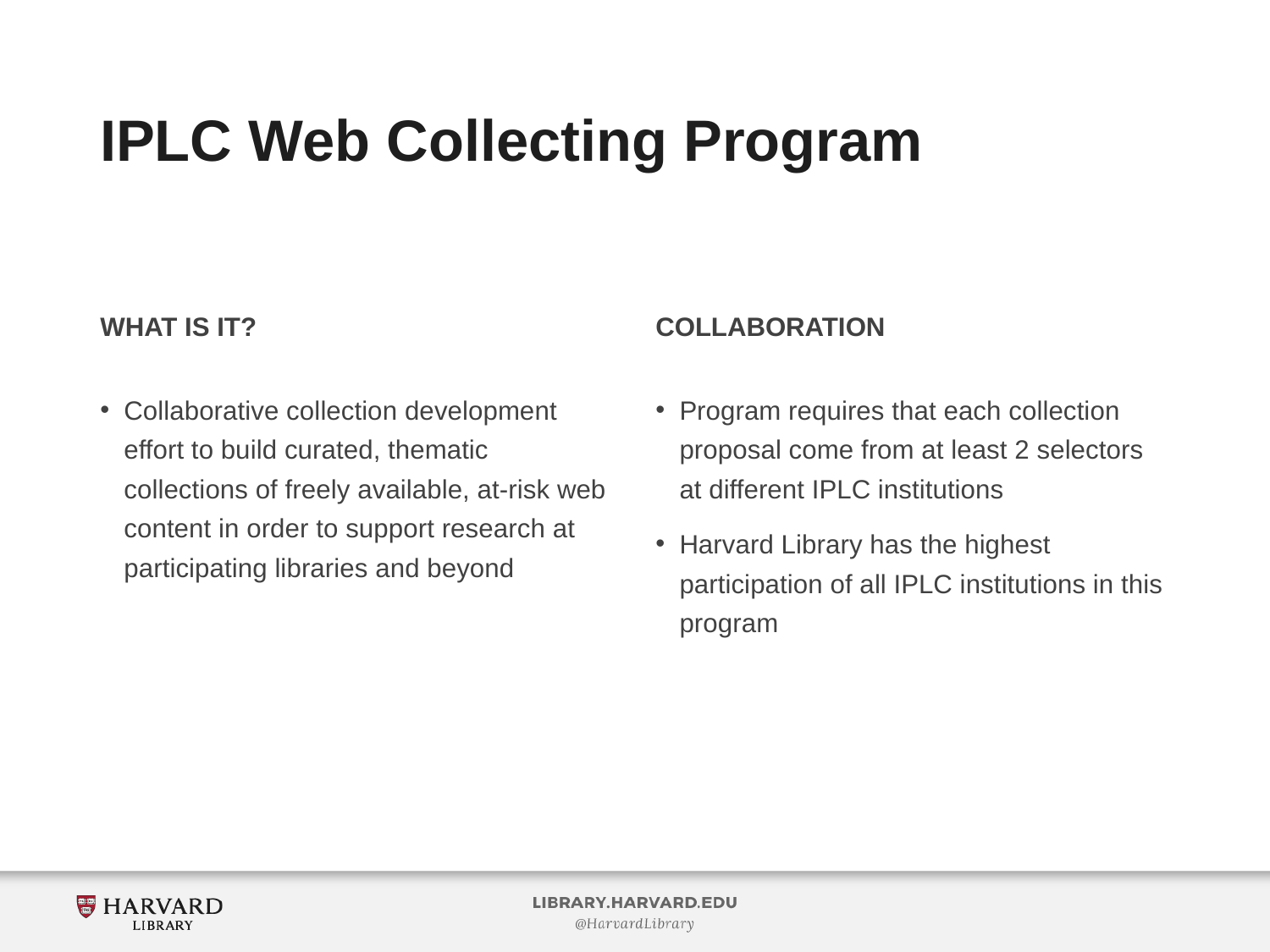

# IPLC Web Collecting Program
What is it?
Collaboration
Program requires that each collection proposal come from at least 2 selectors at different IPLC institutions
Harvard Library has the highest participation of all IPLC institutions in this program

Collaborative collection development effort to build curated, thematic collections of freely available, at-risk web content in order to support research at participating libraries and beyond